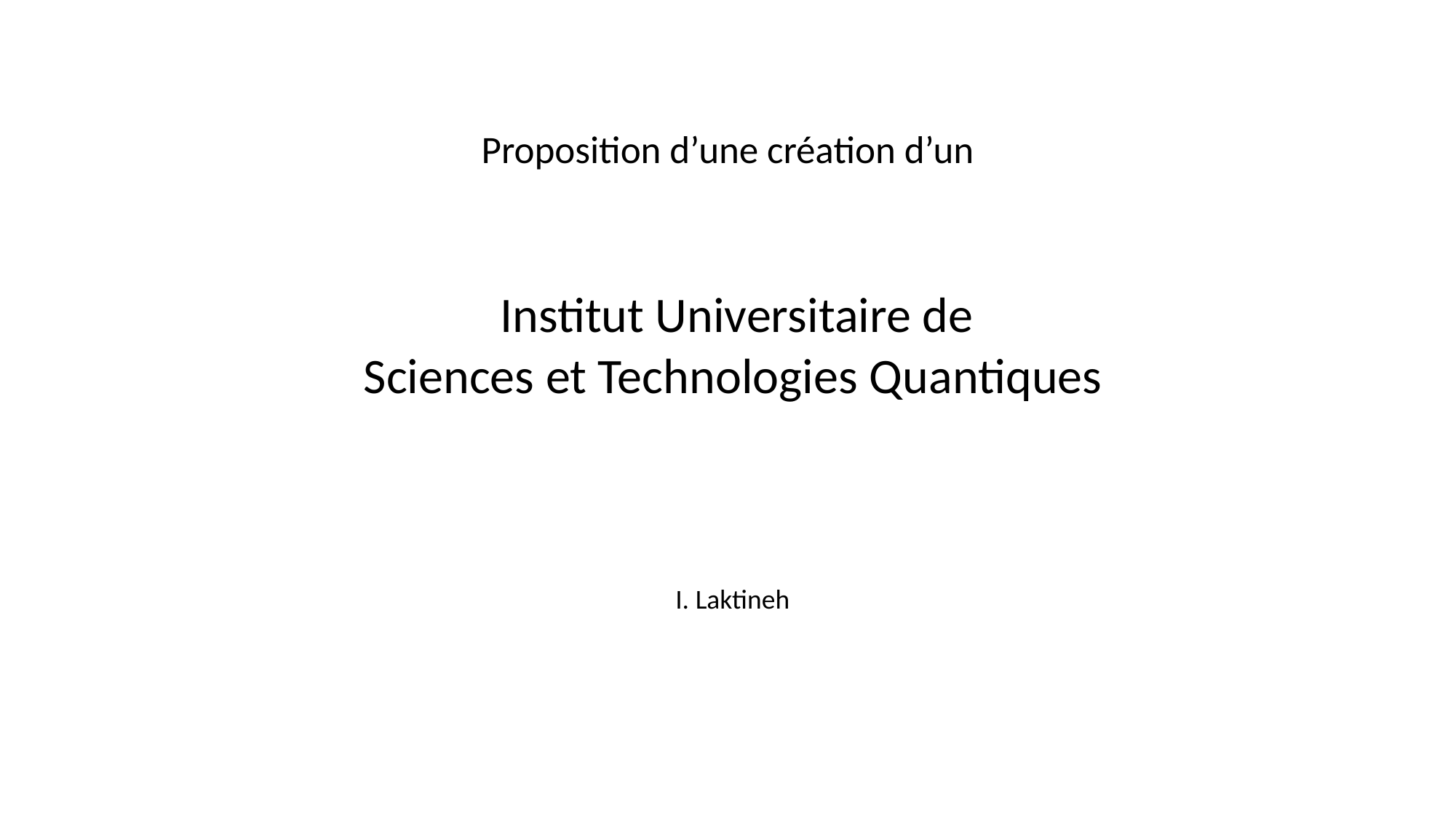

# Proposition d’une création d’un Institut Universitaire de Sciences et Technologies Quantiques
                                I. Laktineh